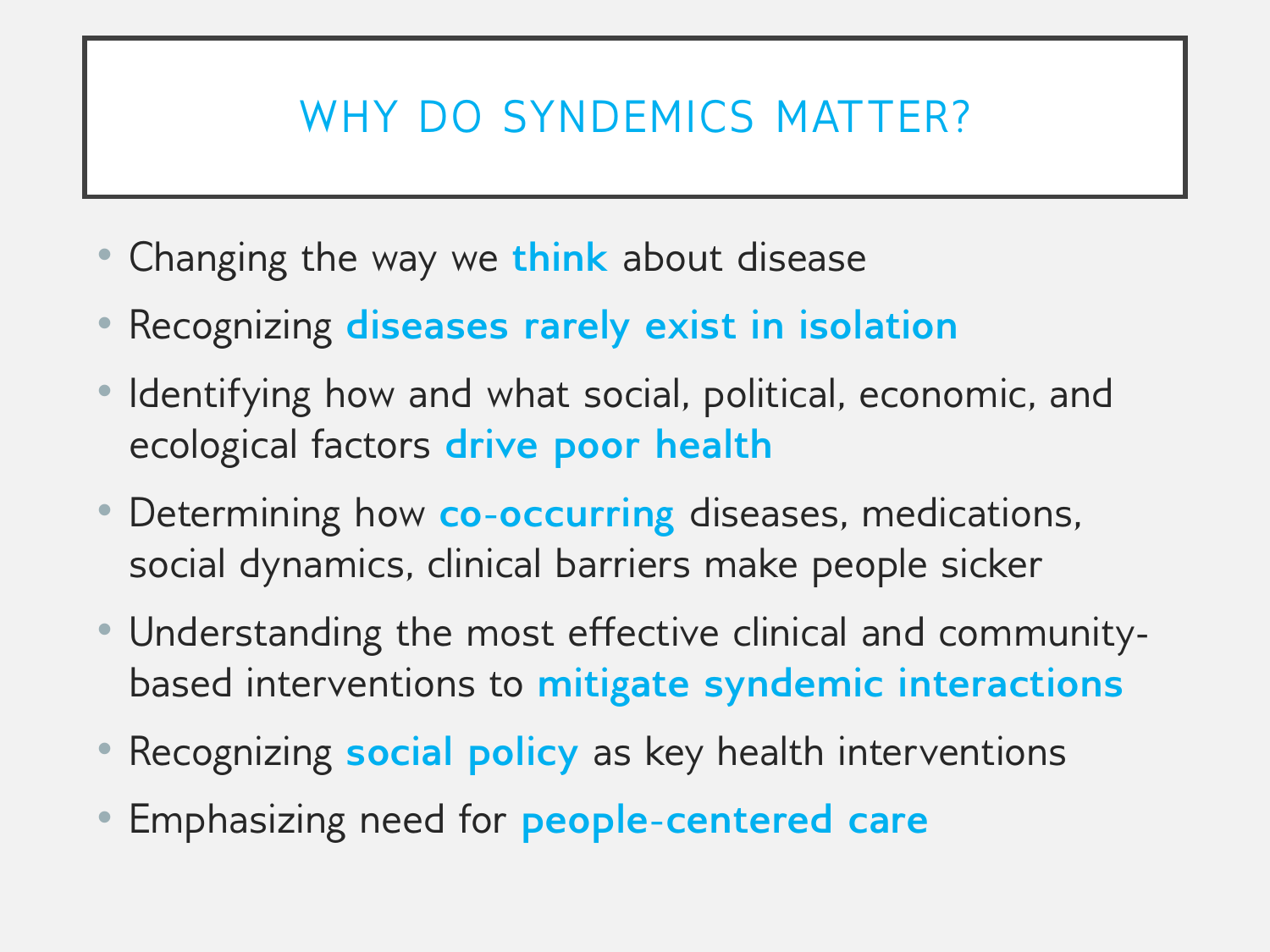

# Why do syndemics matter?
Changing the way we think about disease
Recognizing diseases rarely exist in isolation
Identifying how and what social, political, economic, and ecological factors drive poor health
Determining how co-occurring diseases, medications, social dynamics, clinical barriers make people sicker
Understanding the most effective clinical and community-based interventions to mitigate syndemic interactions
Recognizing social policy as key health interventions
Emphasizing need for people-centered care